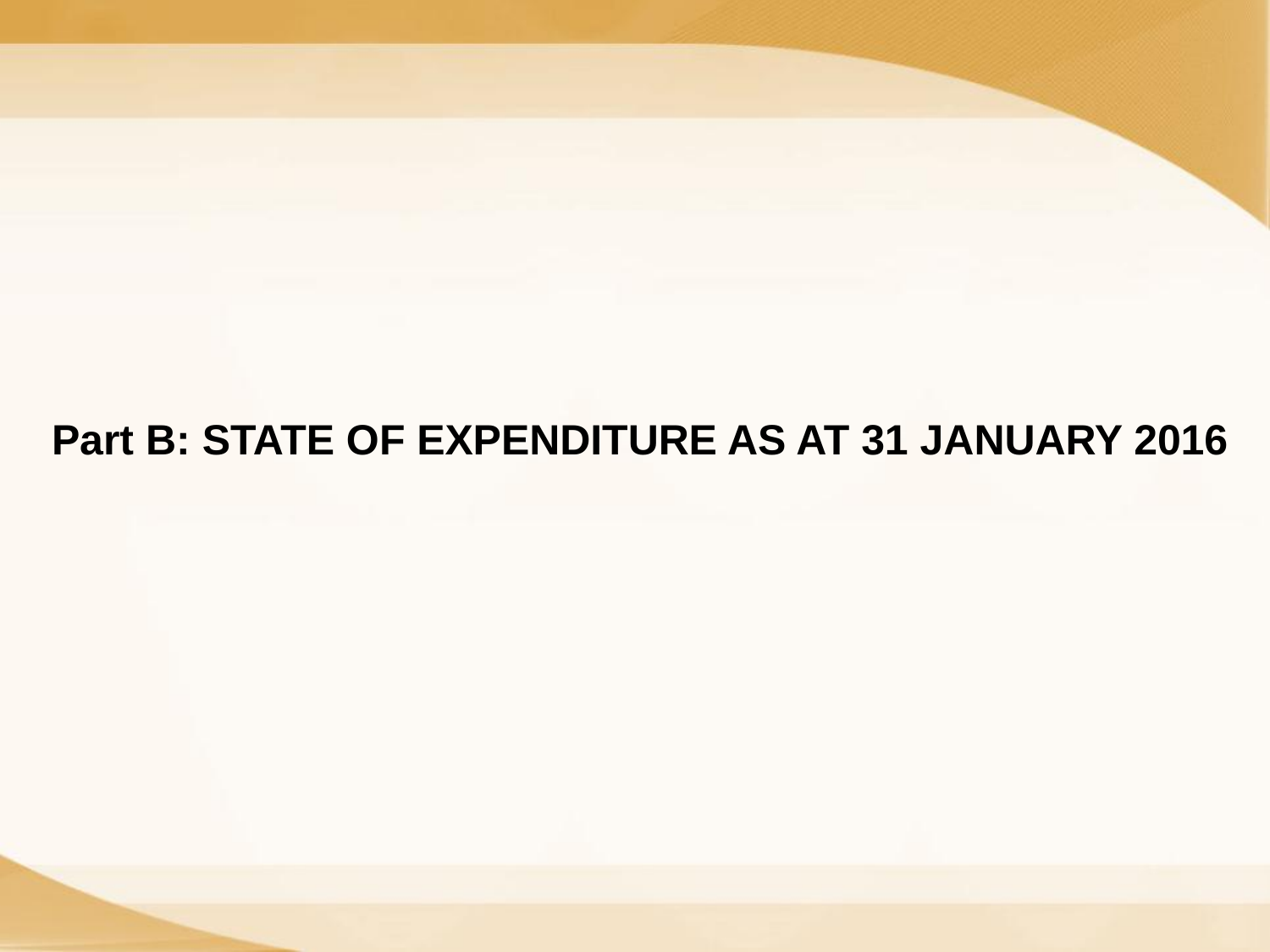

Part B: STATE OF EXPENDITURE AS AT 31 JANUARY 2016